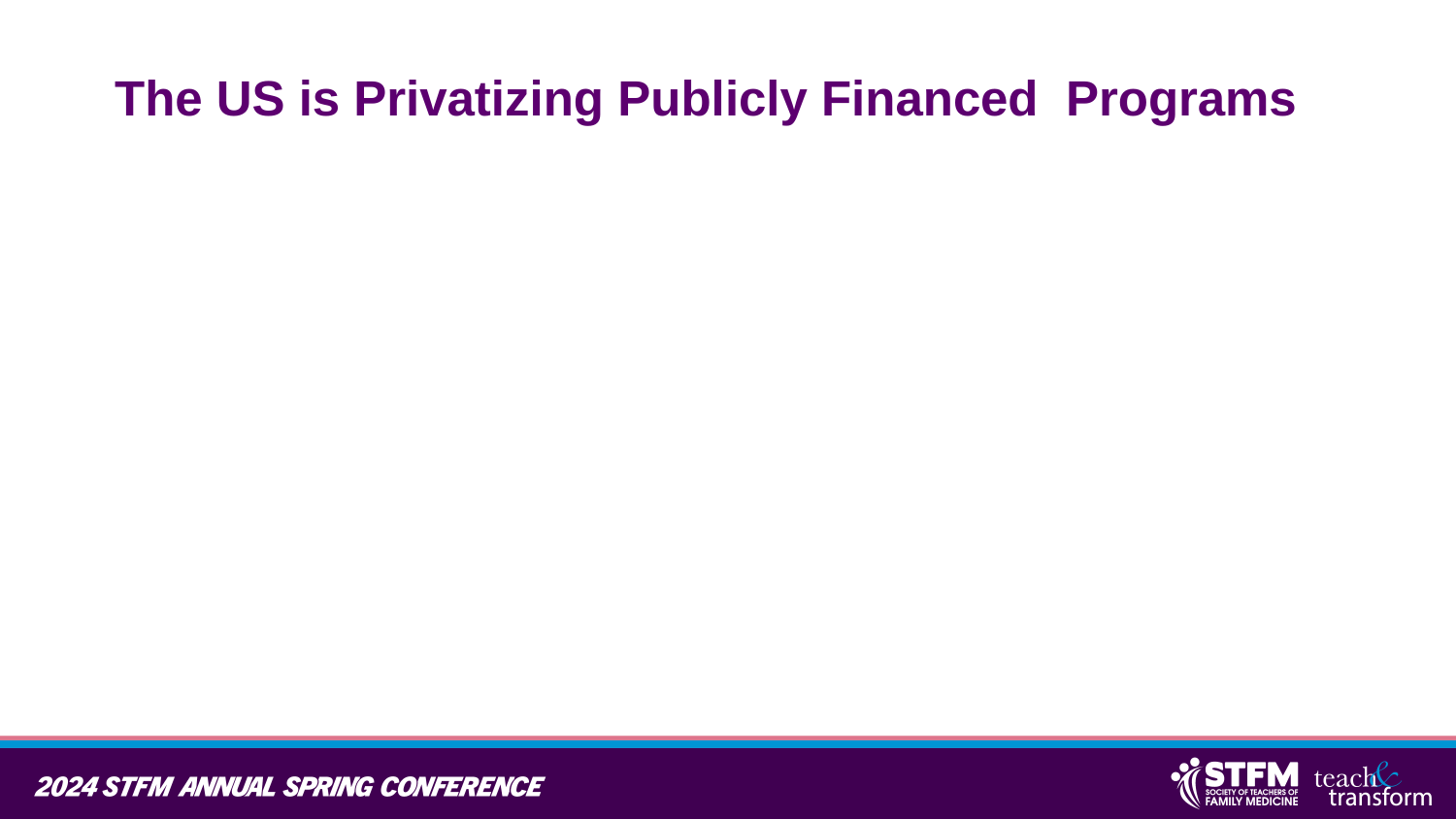

# The US is Privatizing Publicly Financed  Programs